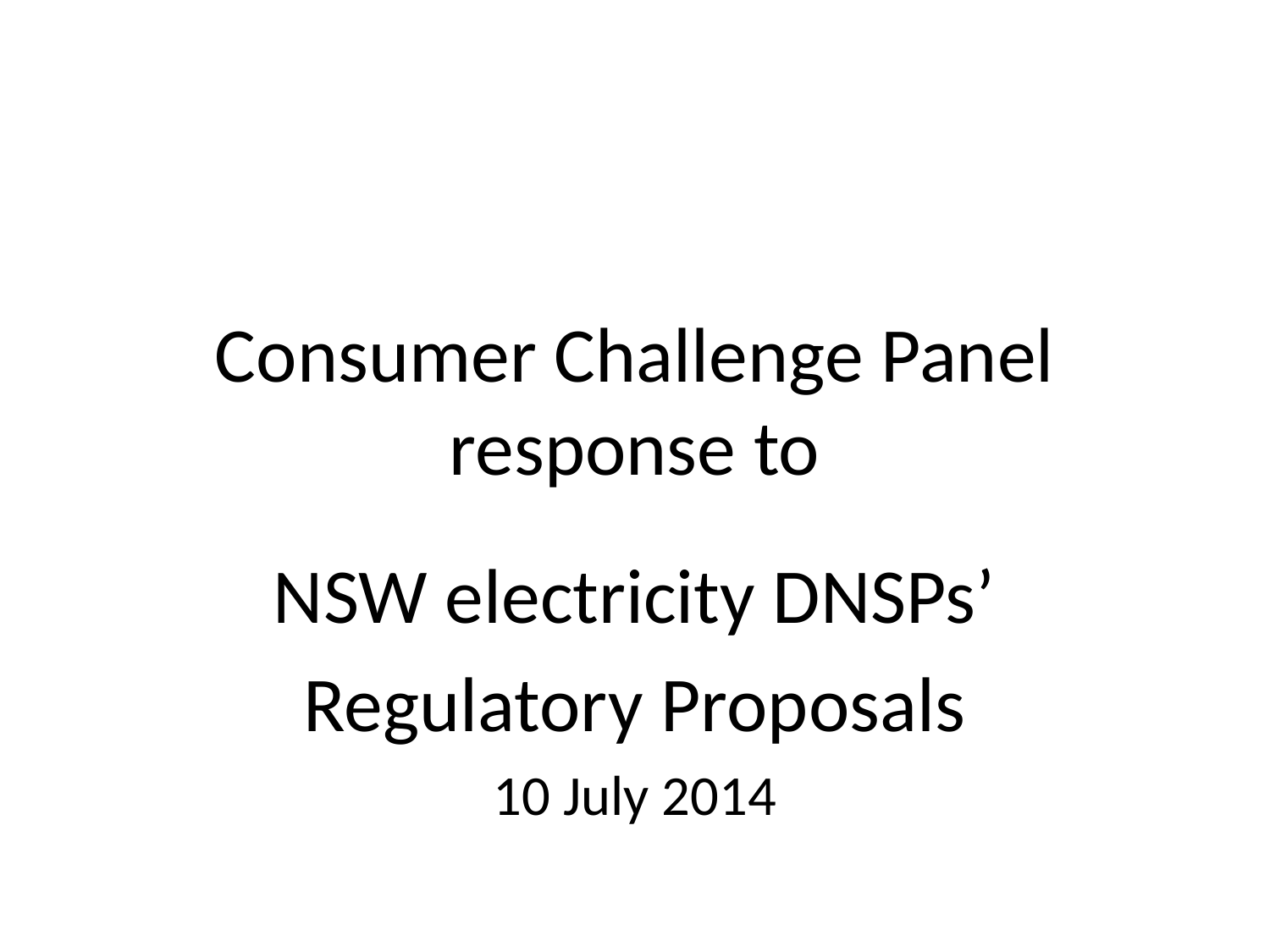

# Consumer Challenge Panel response to
NSW electricity DNSPs’
Regulatory Proposals
10 July 2014